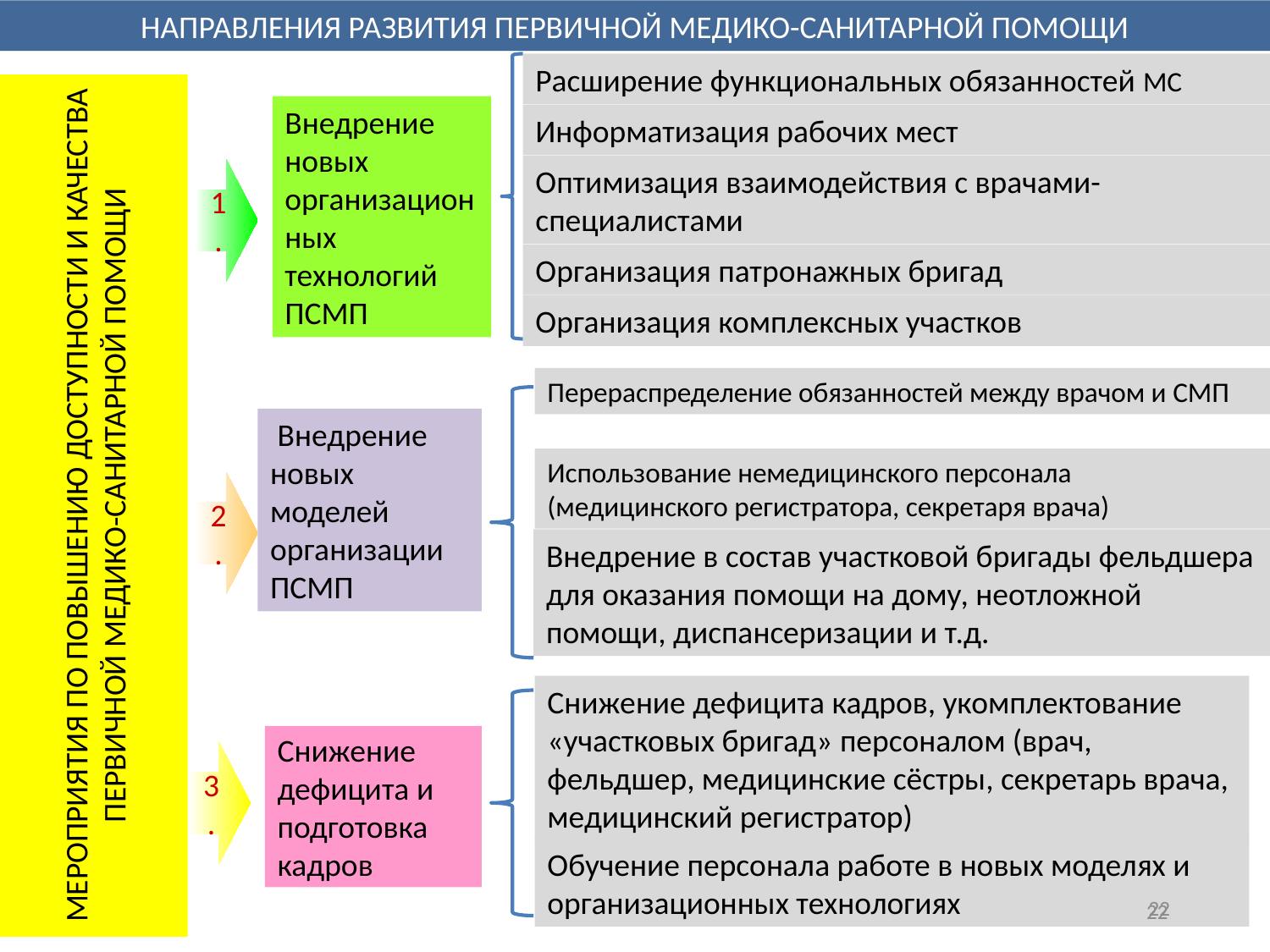

НАПРАВЛЕНИЯ РАЗВИТИЯ ПЕРВИЧНОЙ МЕДИКО-САНИТАРНОЙ ПОМОЩИ

Расширение функциональных обязанностей МС
МЕРОПРИЯТИЯ ПО ПОВЫШЕНИЮ ДОСТУПНОСТИ И КАЧЕСТВА ПЕРВИЧНОЙ МЕДИКО-САНИТАРНОЙ ПОМОЩИ
Внедрение
новых  организационных технологий ПСМП
Информатизация рабочих мест
Оптимизация взаимодействия с врачами-специалистами
1.
Организация патронажных бригад
Организация комплексных участков
Перераспределение обязанностей между врачом и СМП

 Внедрение
новых  моделей организации ПСМП
Использование немедицинского персонала (медицинского регистратора, секретаря врача)
2.
Внедрение в состав участковой бригады фельдшера для оказания помощи на дому, неотложной помощи, диспансеризации и т.д.
Снижение дефицита кадров, укомплектование «участковых бригад» персоналом (врач, фельдшер, медицинские сёстры, секретарь врача, медицинский регистратор)

Снижение дефицита и подготовка кадров
3.
Обучение персонала работе в новых моделях и организационных технологиях
22
22